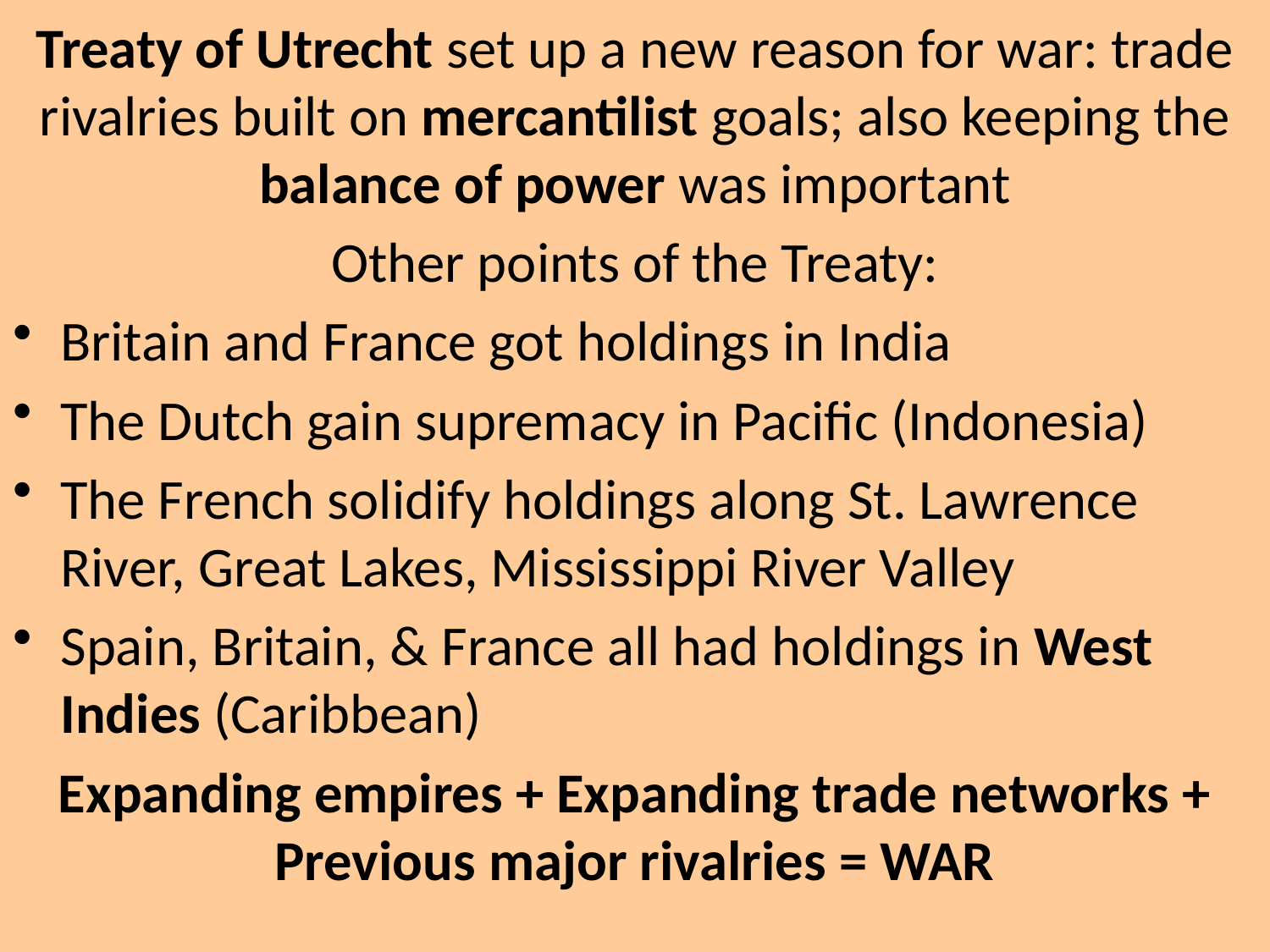

Treaty of Utrecht set up a new reason for war: trade rivalries built on mercantilist goals; also keeping the balance of power was important
Other points of the Treaty:
Britain and France got holdings in India
The Dutch gain supremacy in Pacific (Indonesia)
The French solidify holdings along St. Lawrence River, Great Lakes, Mississippi River Valley
Spain, Britain, & France all had holdings in West Indies (Caribbean)
Expanding empires + Expanding trade networks + Previous major rivalries = WAR